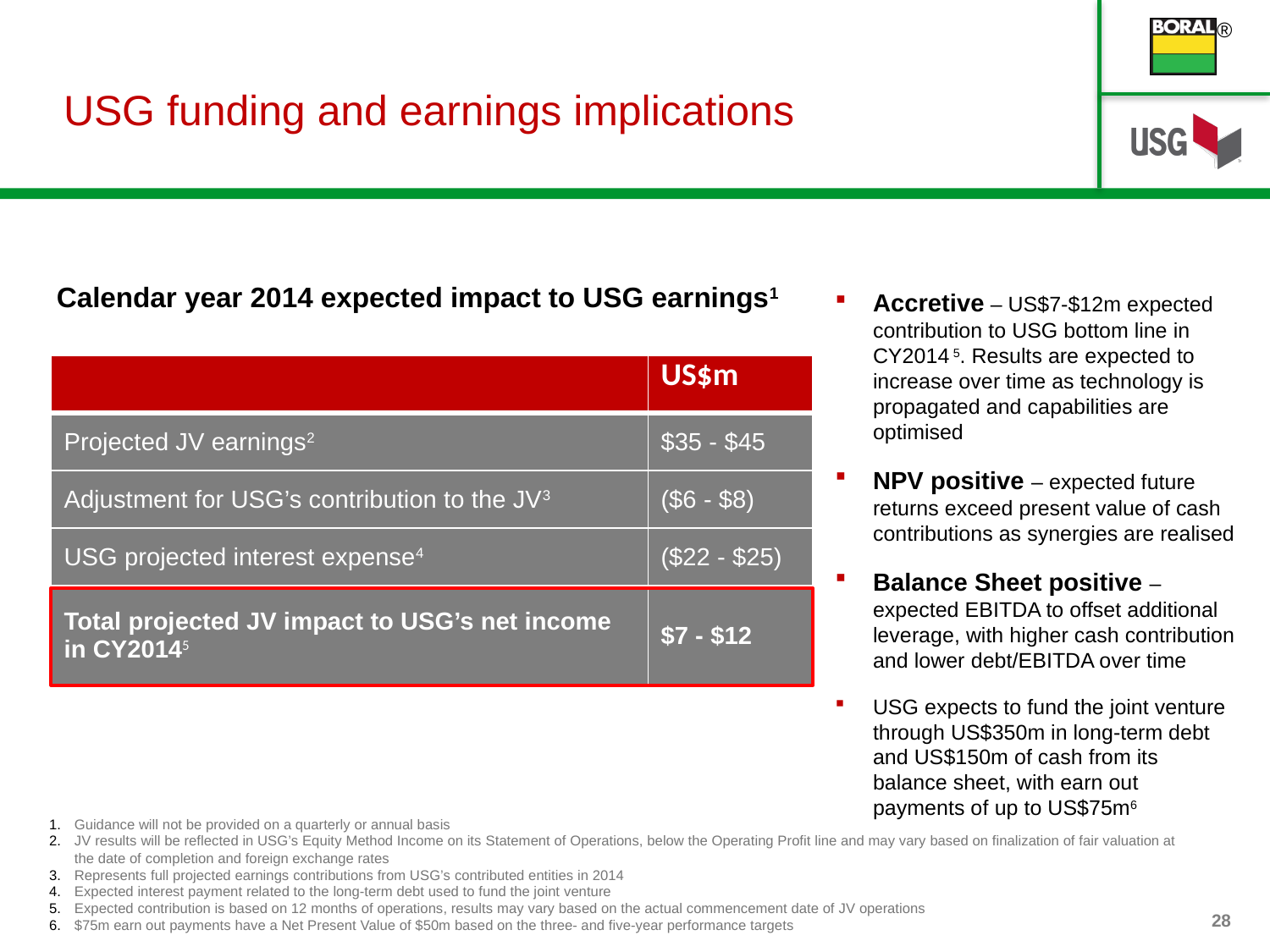

# USG funding and earnings implications
Calendar year 2014 expected impact to USG earnings1
Accretive – US$7-$12m expected contribution to USG bottom line in CY2014 5. Results are expected to increase over time as technology is propagated and capabilities are optimised
NPV positive – expected future returns exceed present value of cash contributions as synergies are realised
Balance Sheet positive – expected EBITDA to offset additional leverage, with higher cash contribution and lower debt/EBITDA over time
USG expects to fund the joint venture through US$350m in long-term debt and US$150m of cash from its balance sheet, with earn out payments of up to US$75m6
|  | US$m |
| --- | --- |
| Projected JV earnings2 | $35 - $45 |
| Adjustment for USG’s contribution to the JV3 | ($6 - $8) |
| USG projected interest expense4 | ($22 - $25) |
| Total projected JV impact to USG’s net income in CY20145 | $7 - $12 |

Guidance will not be provided on a quarterly or annual basis
JV results will be reflected in USG’s Equity Method Income on its Statement of Operations, below the Operating Profit line and may vary based on finalization of fair valuation at the date of completion and foreign exchange rates
Represents full projected earnings contributions from USG’s contributed entities in 2014
Expected interest payment related to the long-term debt used to fund the joint venture
Expected contribution is based on 12 months of operations, results may vary based on the actual commencement date of JV operations
$75m earn out payments have a Net Present Value of $50m based on the three- and five-year performance targets